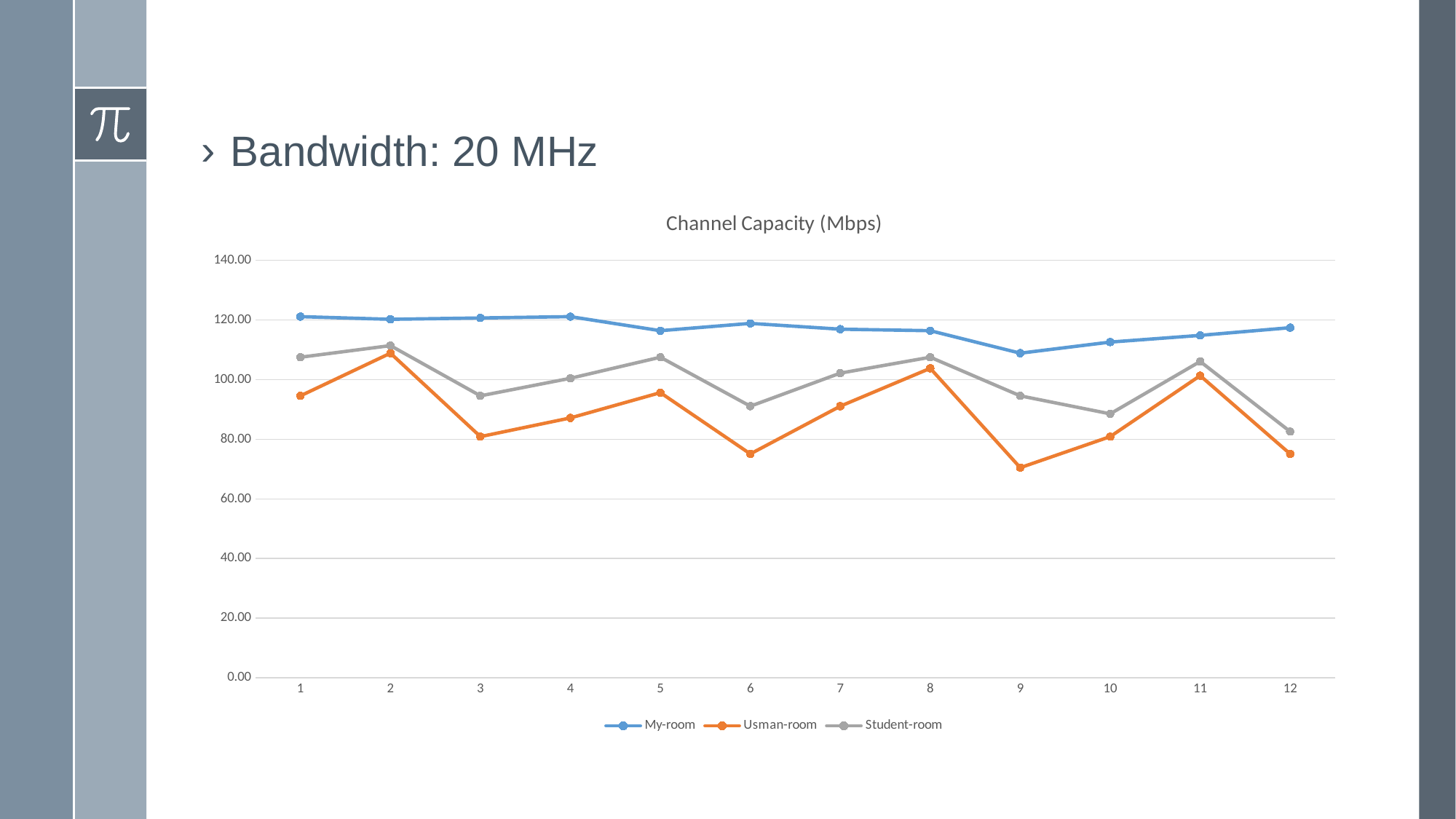

Bandwidth: 20 MHz

### Chart: Channel Capacity (Mbps)

| Category | My-room | Usman-room | Student-room |
|---|---|---|---|